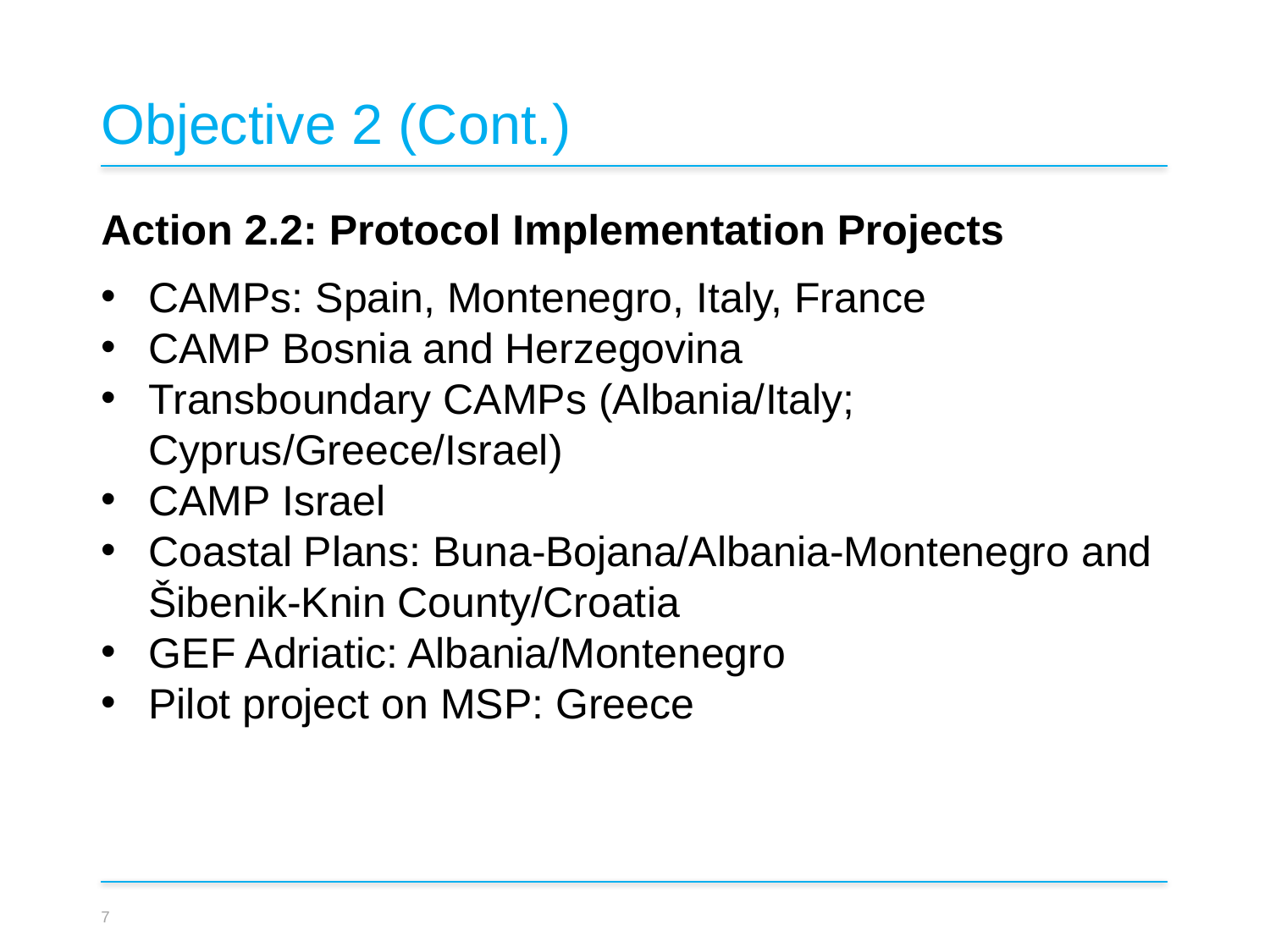

Objective 2 (Cont.)

Action 2.2: Protocol Implementation Projects

CAMPs: Spain, Montenegro, Italy, France
CAMP Bosnia and Herzegovina
Transboundary CAMPs (Albania/Italy; Cyprus/Greece/Israel)
CAMP Israel
Coastal Plans: Buna-Bojana/Albania-Montenegro and Šibenik-Knin County/Croatia
GEF Adriatic: Albania/Montenegro
Pilot project on MSP: Greece
7